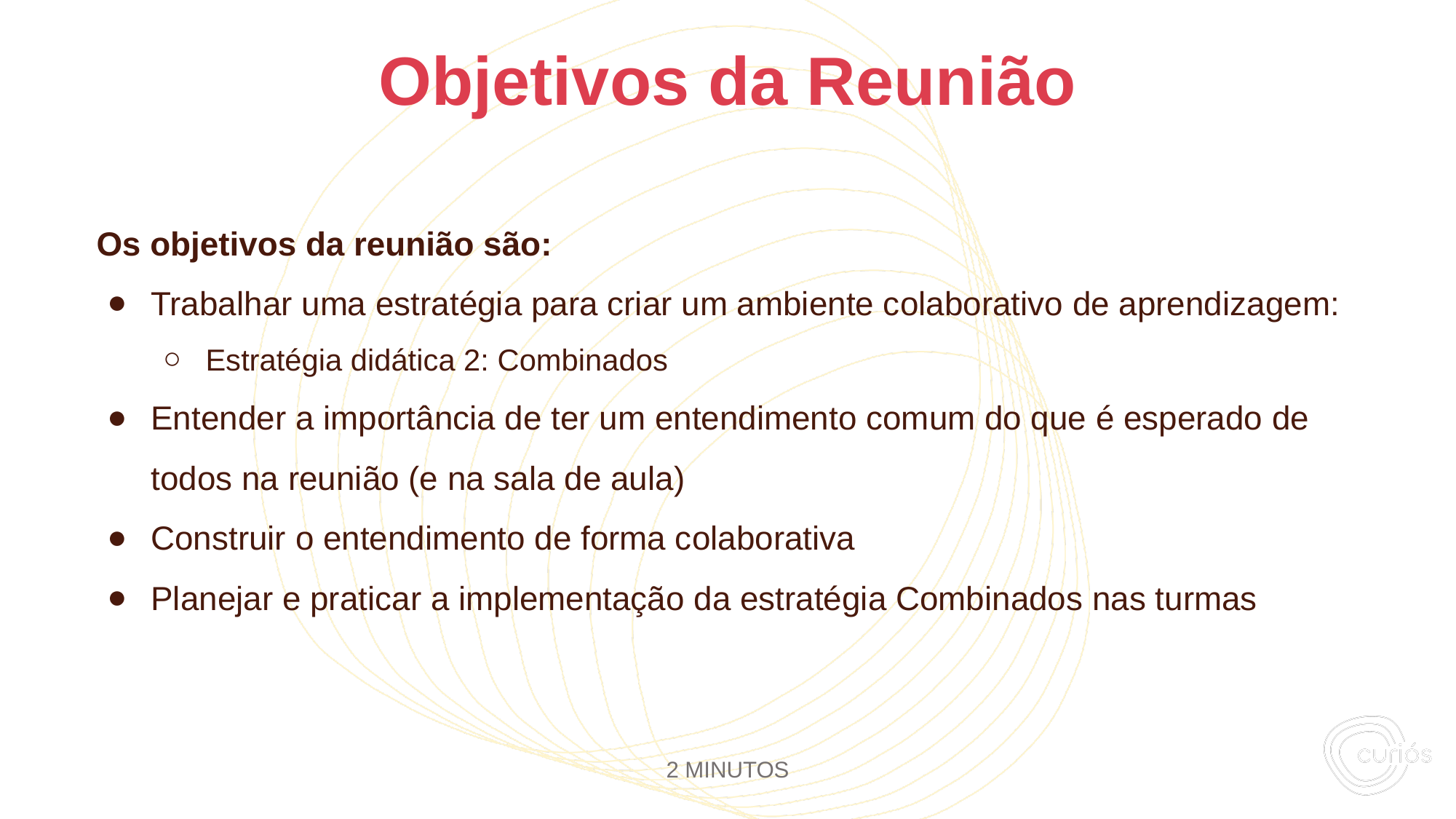

Os objetivos da reunião são:
Trabalhar uma estratégia para criar um ambiente colaborativo de aprendizagem:
Estratégia didática 2: Combinados
Entender a importância de ter um entendimento comum do que é esperado de todos na reunião (e na sala de aula)
Construir o entendimento de forma colaborativa
Planejar e praticar a implementação da estratégia Combinados nas turmas
# Objetivos da Reunião

2 MINUTOS